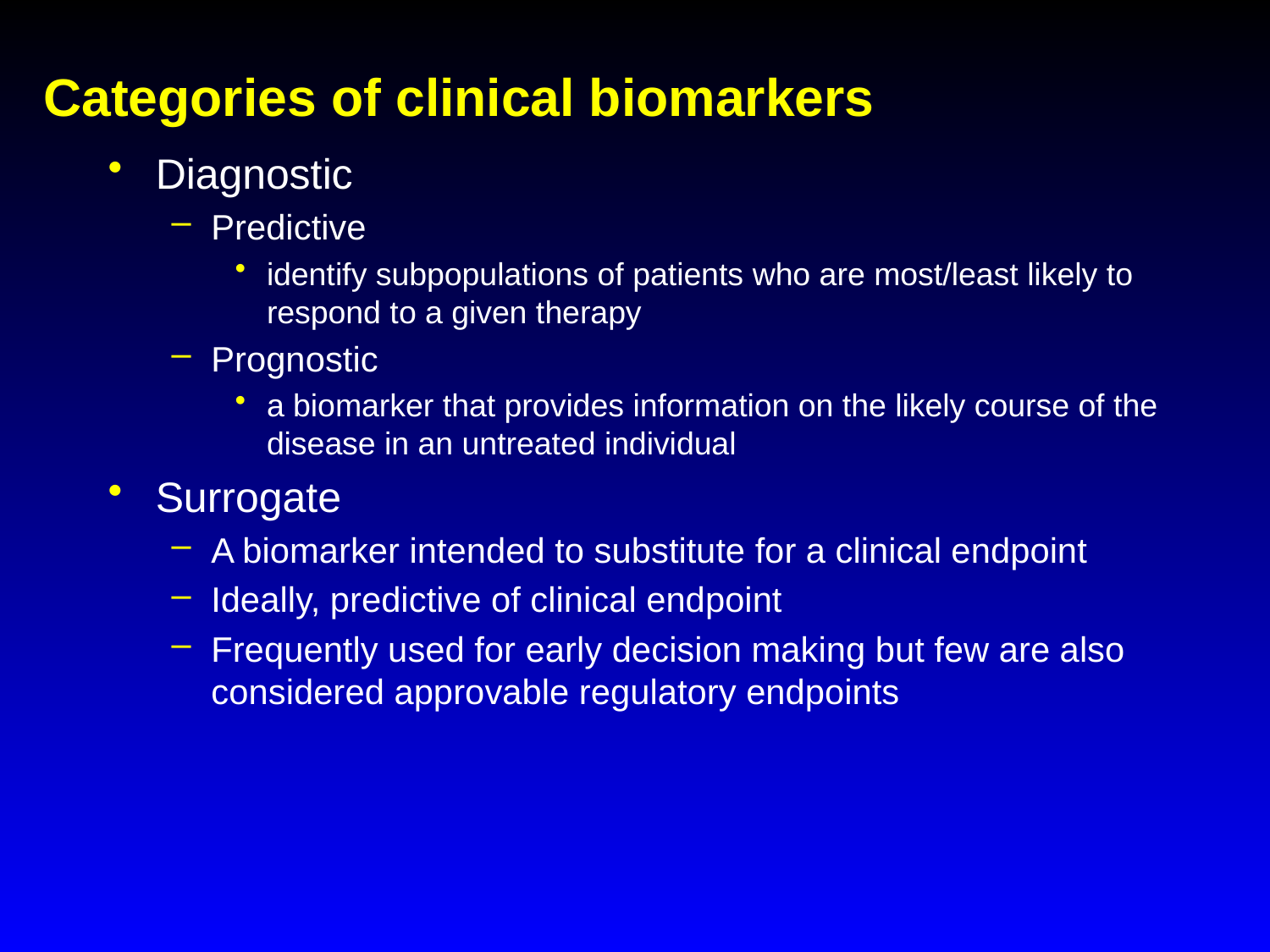

# Categories of clinical biomarkers
Diagnostic
Predictive
identify subpopulations of patients who are most/least likely to respond to a given therapy
Prognostic
a biomarker that provides information on the likely course of the disease in an untreated individual
Surrogate
A biomarker intended to substitute for a clinical endpoint
Ideally, predictive of clinical endpoint
Frequently used for early decision making but few are also considered approvable regulatory endpoints